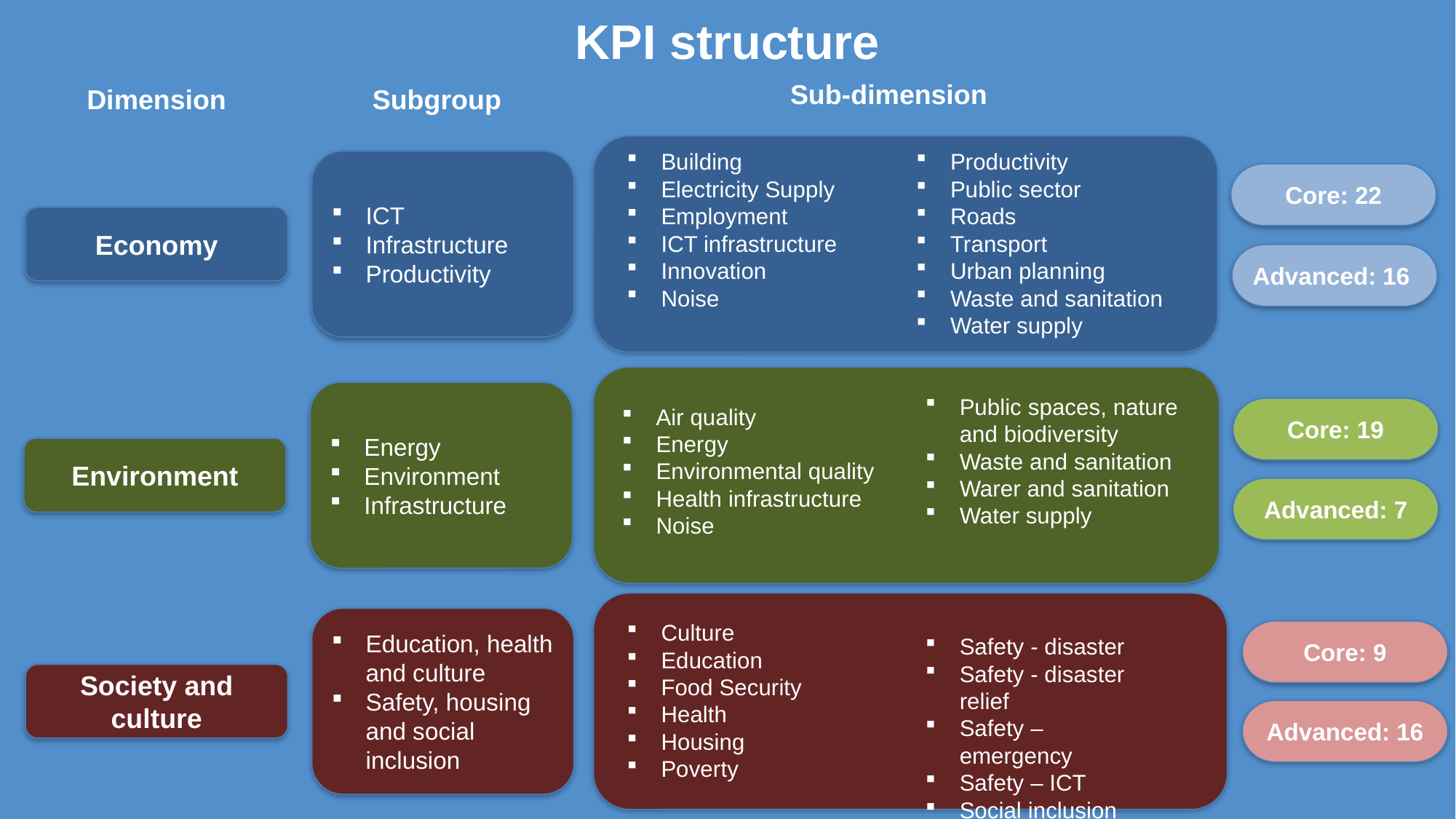

KPI structure
Sub-dimension
Subgroup
Dimension

Building
Electricity Supply
Employment
ICT infrastructure
Innovation
Noise

Productivity
Public sector
Roads
Transport
Urban planning
Waste and sanitation
Water supply
ICT
Infrastructure
Productivity
Core: 22
Economy
Advanced: 16

Energy
Environment
Infrastructure
Public spaces, nature and biodiversity
Waste and sanitation
Warer and sanitation
Water supply

Air quality
Energy
Environmental quality
Health infrastructure
Noise

Core: 19
Environment
Advanced: 7

Education, health and culture
Safety, housing and social inclusion
Culture
Education
Food Security
Health
Housing
Poverty
Core: 9
Safety - disaster
Safety - disaster relief
Safety – emergency
Safety – ICT
Social inclusion
Society and culture
Advanced: 16